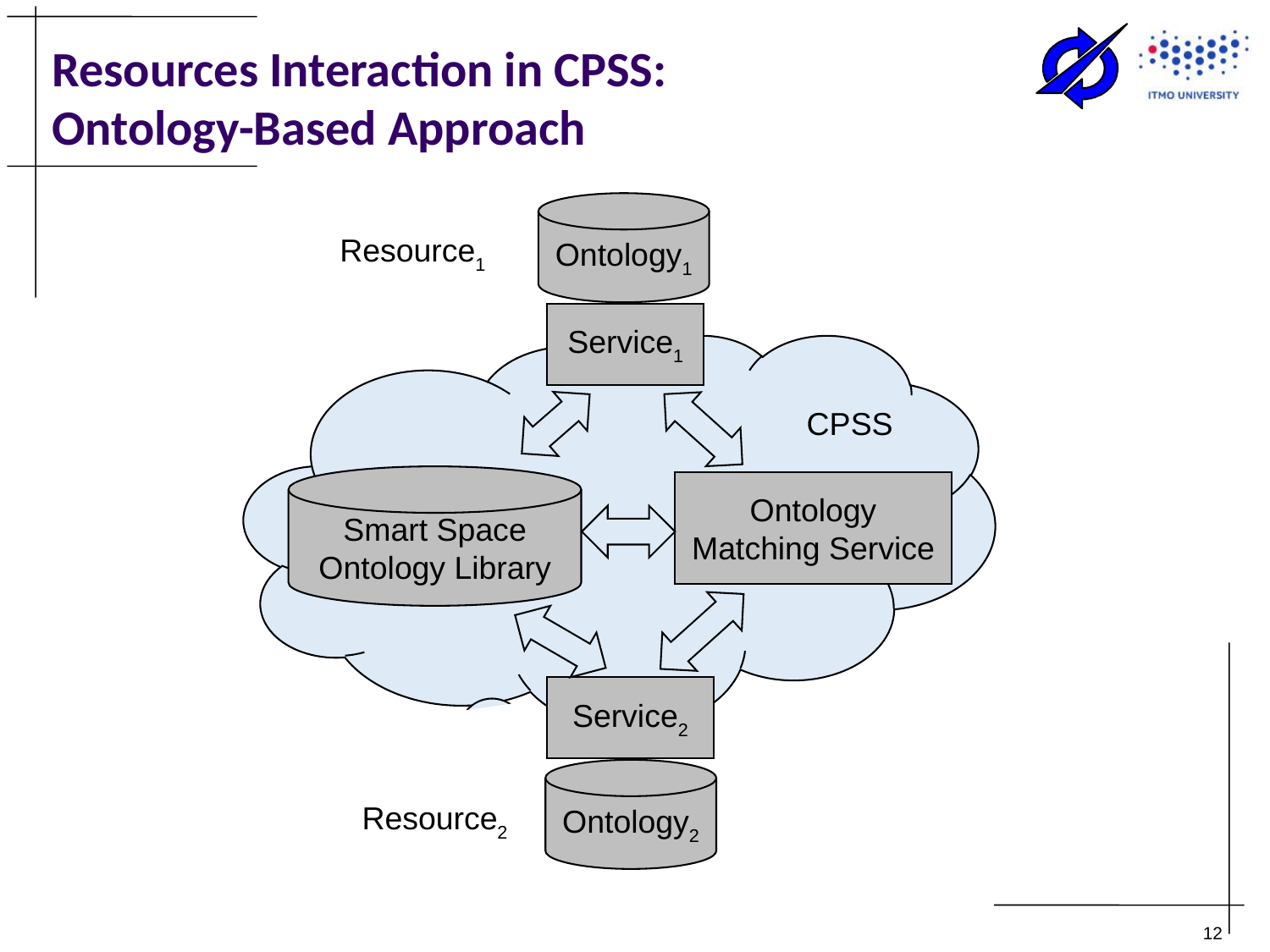

# Resources Interaction in CPSS: Ontology-Based Approach

Ontology1
Resource1
Service1

CPSS
Smart Space Ontology Library
Ontology Matching Service

Service2
Ontology2
Resource2
12